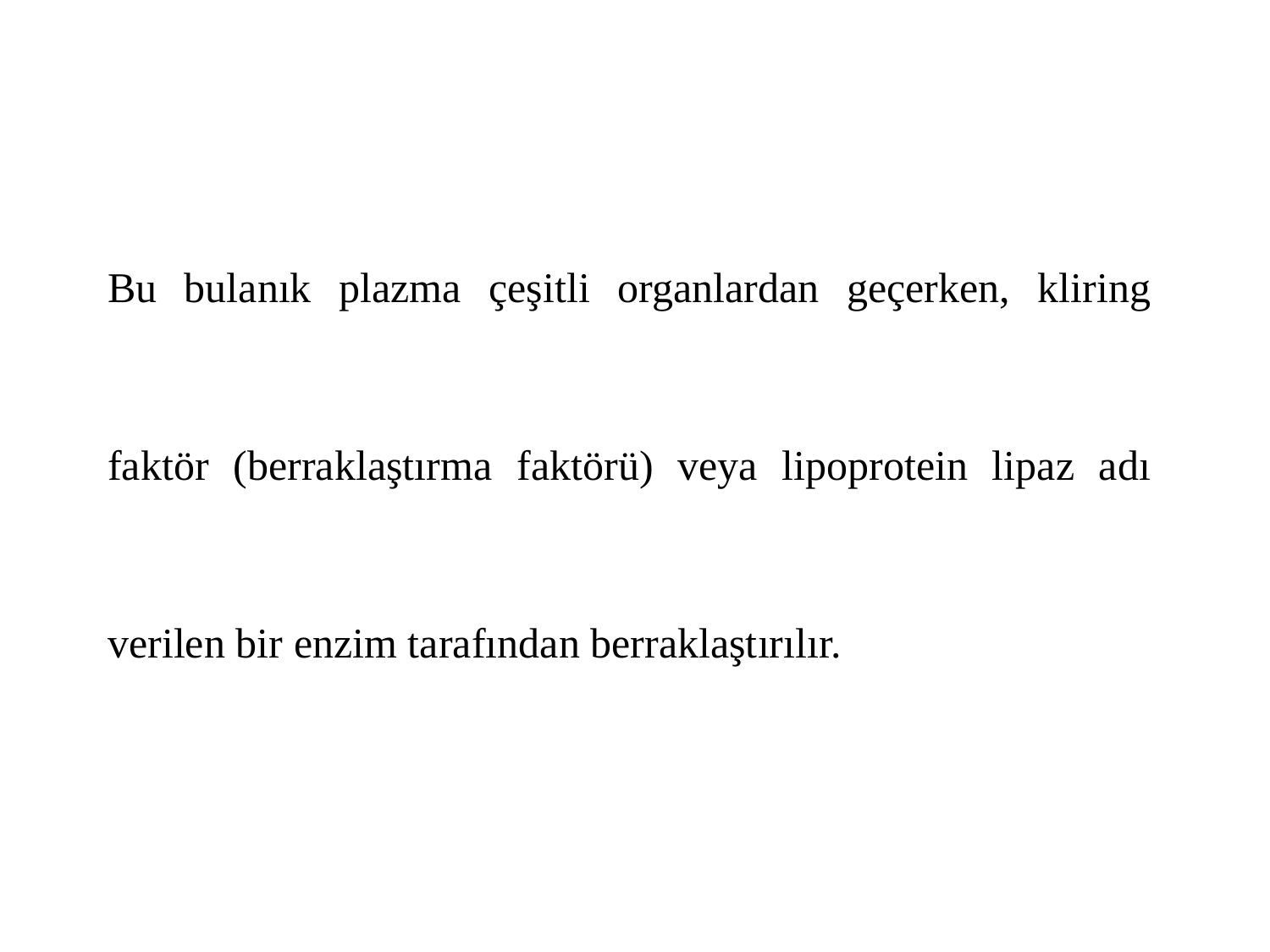

Bu bulanık plazma çeşitli organlardan geçerken, kliring faktör (berraklaştırma faktörü) veya lipoprotein lipaz adı verilen bir enzim tarafından berraklaştırılır.